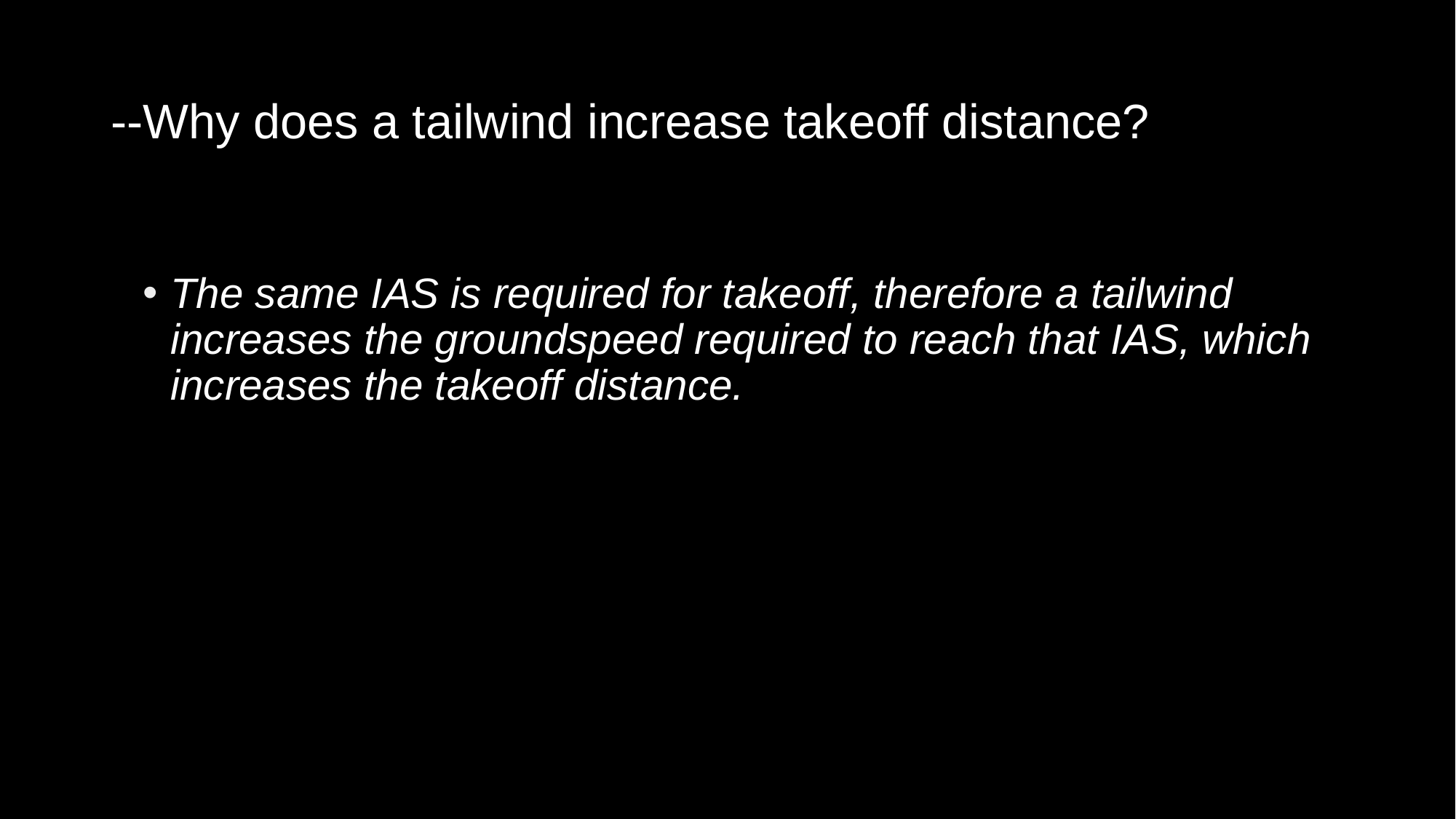

# --Why does a tailwind increase takeoff distance?
The same IAS is required for takeoff, therefore a tailwind increases the groundspeed required to reach that IAS, which increases the takeoff distance.